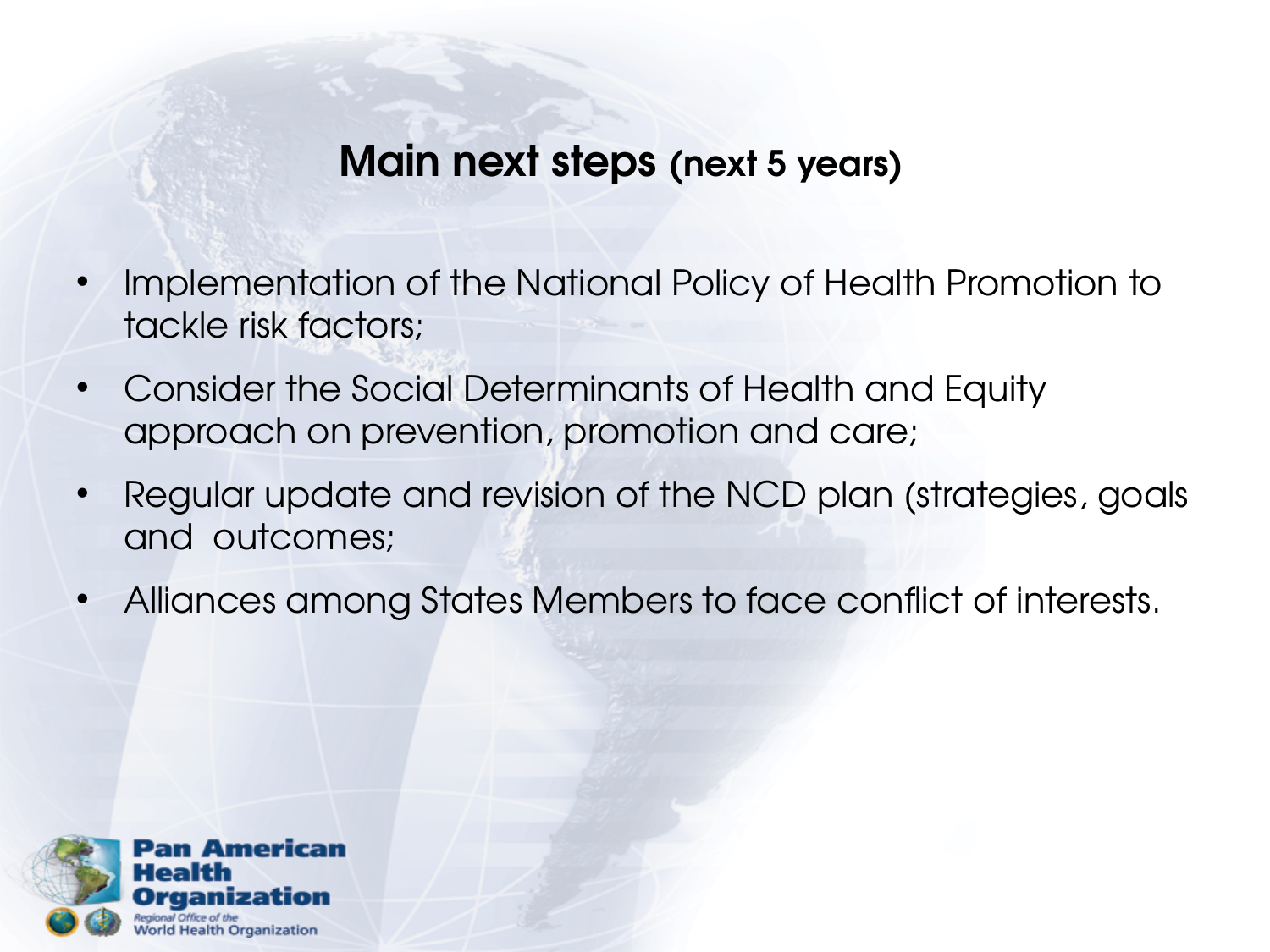

Main next steps (next 5 years)
Implementation of the National Policy of Health Promotion to tackle risk factors;
Consider the Social Determinants of Health and Equity approach on prevention, promotion and care;
Regular update and revision of the NCD plan (strategies, goals and  outcomes;
Alliances among States Members to face conflict of interests.